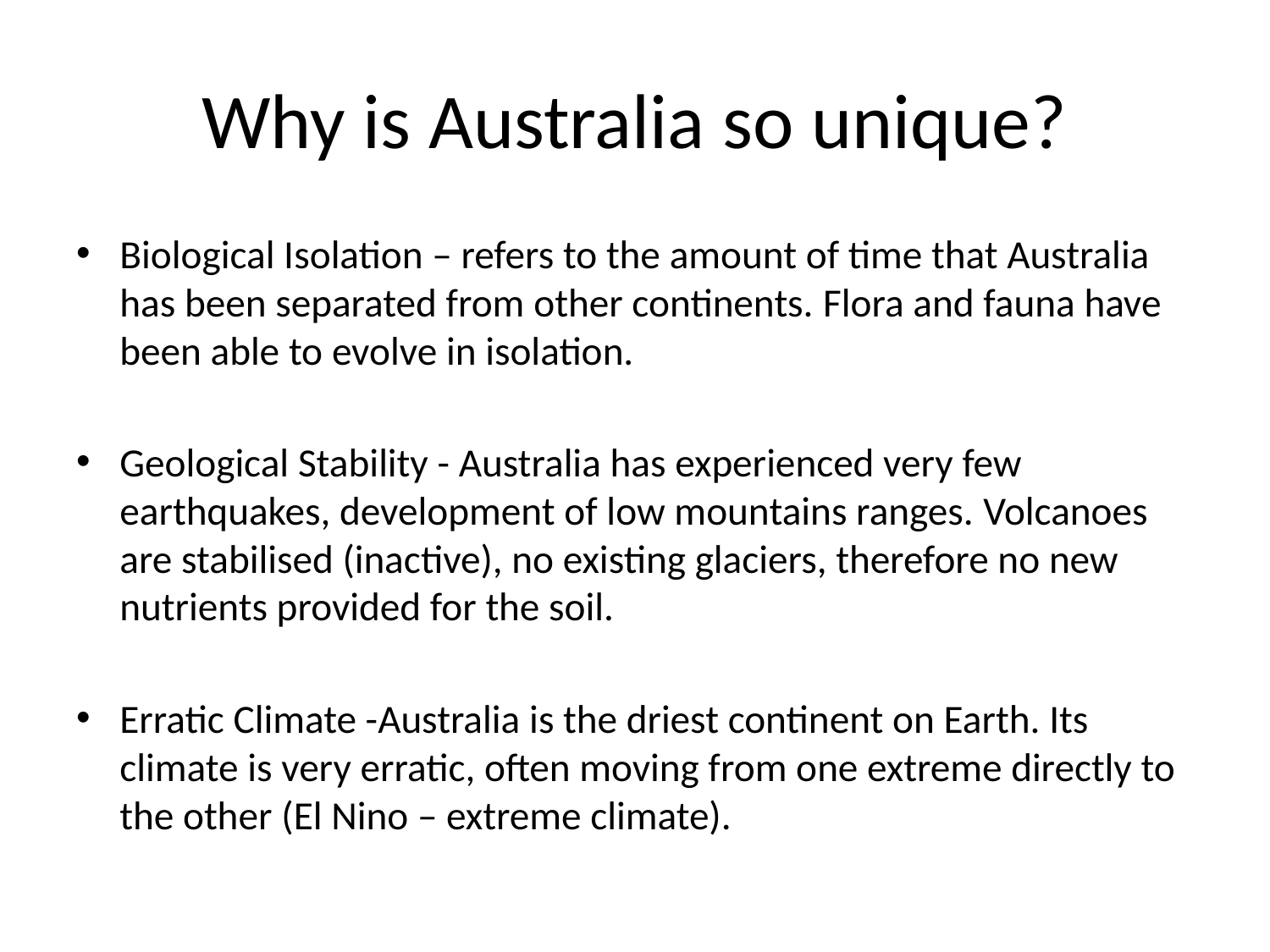

# Why is Australia so unique?
Biological Isolation – refers to the amount of time that Australia has been separated from other continents. Flora and fauna have been able to evolve in isolation.

Geological Stability - Australia has experienced very few earthquakes, development of low mountains ranges. Volcanoes are stabilised (inactive), no existing glaciers, therefore no new nutrients provided for the soil.

Erratic Climate -Australia is the driest continent on Earth. Its climate is very erratic, often moving from one extreme directly to the other (El Nino – extreme climate).